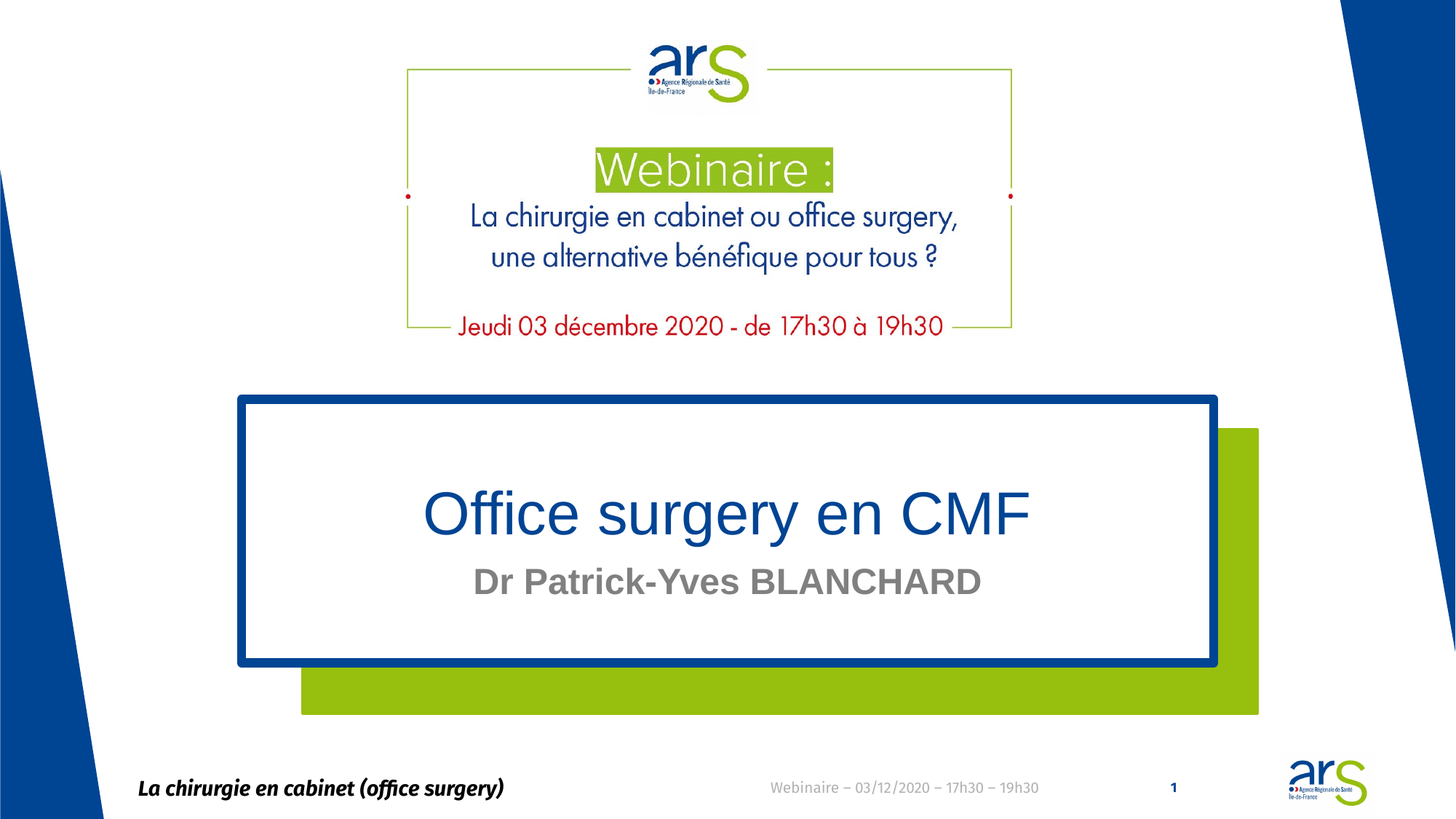

# Office surgery en CMF
Dr Patrick-Yves BLANCHARD
La chirurgie en cabinet (office surgery)
Webinaire – 03/12/2020 – 17h30 – 19h30
1